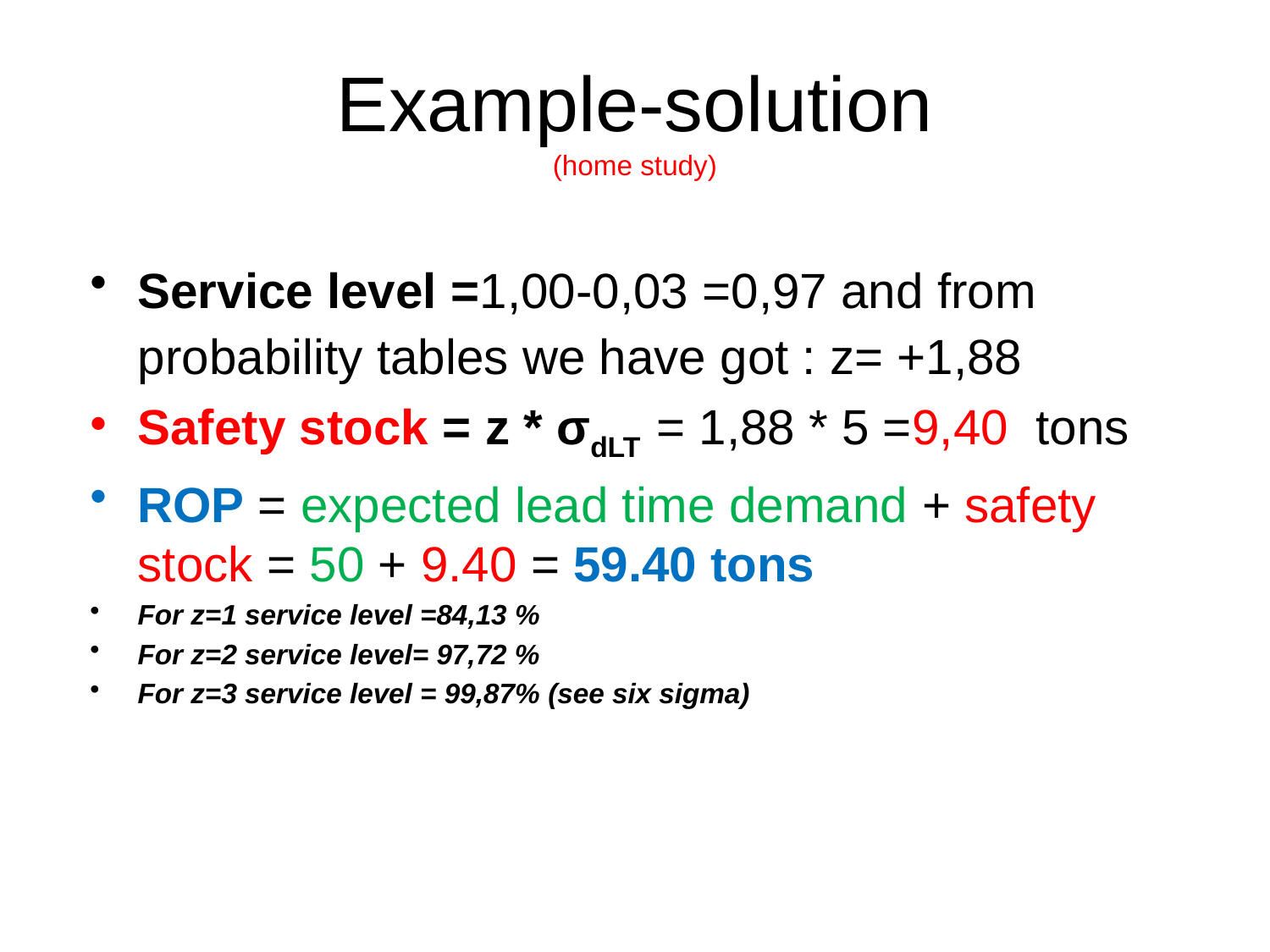

# Example-solution (home study)
Service level =1,00-0,03 =0,97 and from probability tables we have got : z= +1,88
Safety stock = z * σdLT  = 1,88 * 5 =9,40  tons
ROP = expected lead time demand + safety stock = 50 + 9.40 = 59.40 tons
For z=1 service level =84,13 %
For z=2 service level= 97,72 %
For z=3 service level = 99,87% (see six sigma)